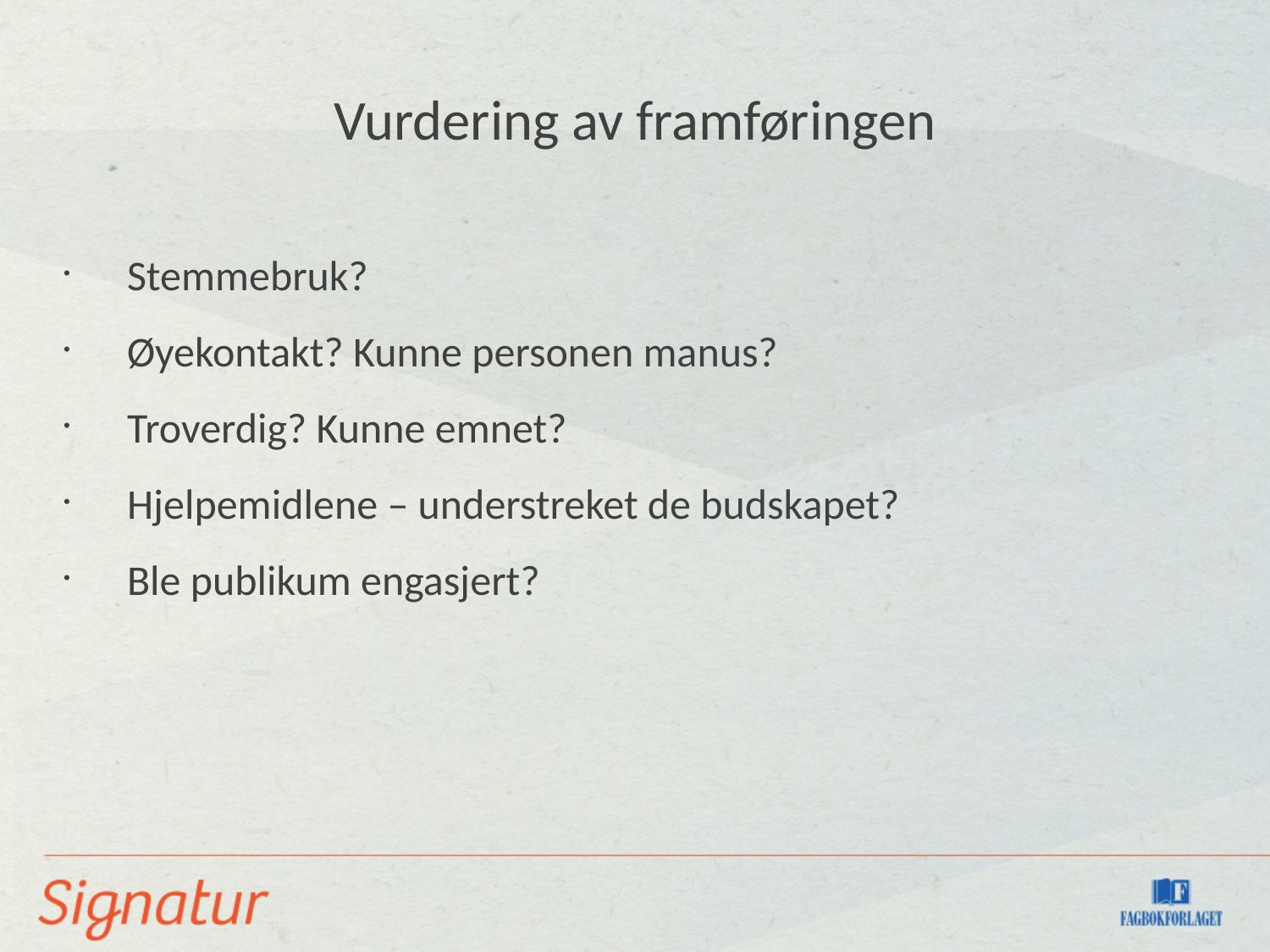

Vurdering av framføringen

Stemmebruk?
Øyekontakt? Kunne personen manus?
Troverdig? Kunne emnet?
Hjelpemidlene – understreket de budskapet?
Ble publikum engasjert?